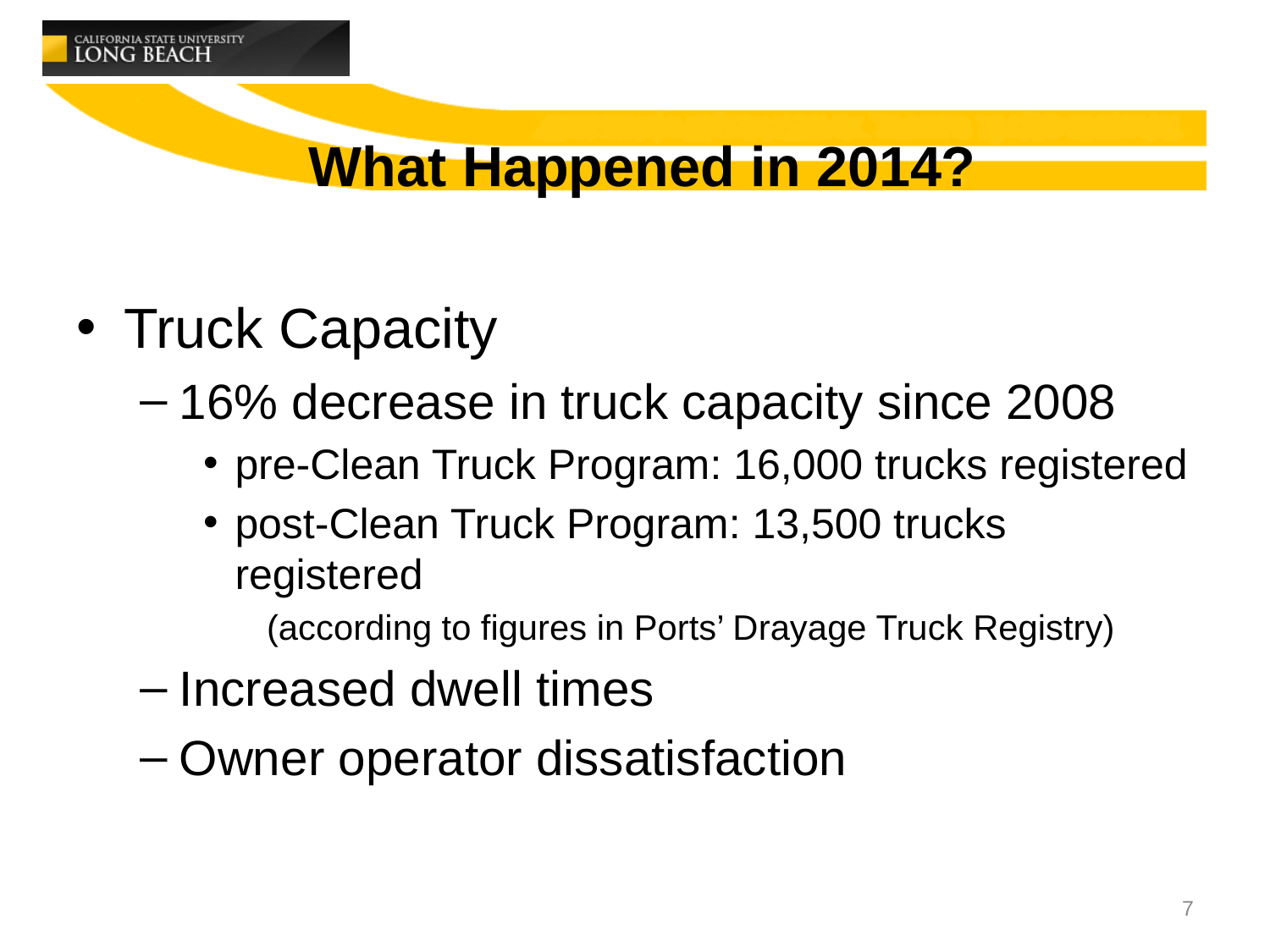

# What Happened in 2014?
Truck Capacity
16% decrease in truck capacity since 2008
pre-Clean Truck Program: 16,000 trucks registered
post-Clean Truck Program: 13,500 trucks registered
(according to figures in Ports’ Drayage Truck Registry)
Increased dwell times
Owner operator dissatisfaction

7